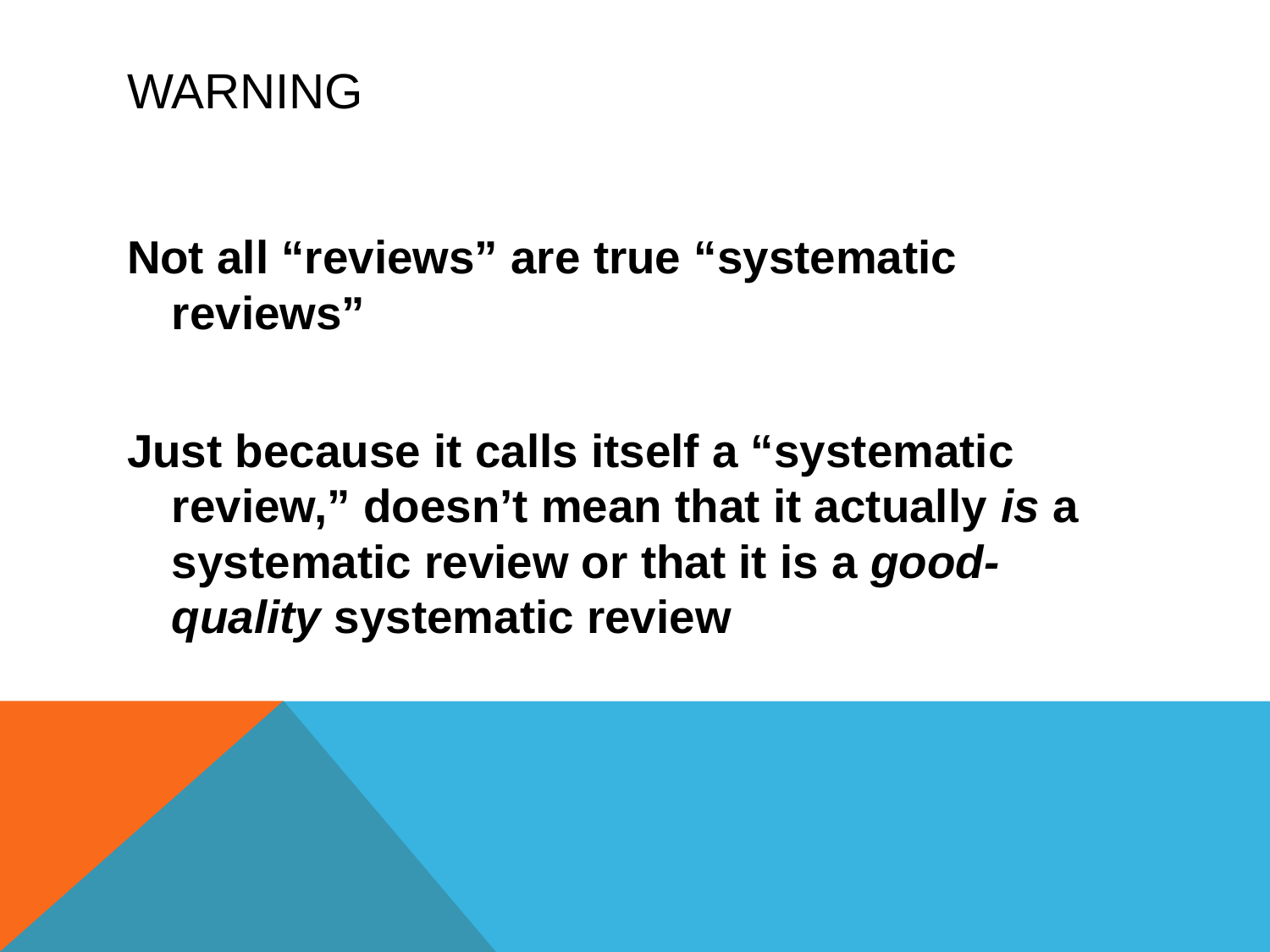

# WARNING

Not all “reviews” are true “systematic reviews”

Just because it calls itself a “systematic review,” doesn’t mean that it actually is a systematic review or that it is a good-quality systematic review